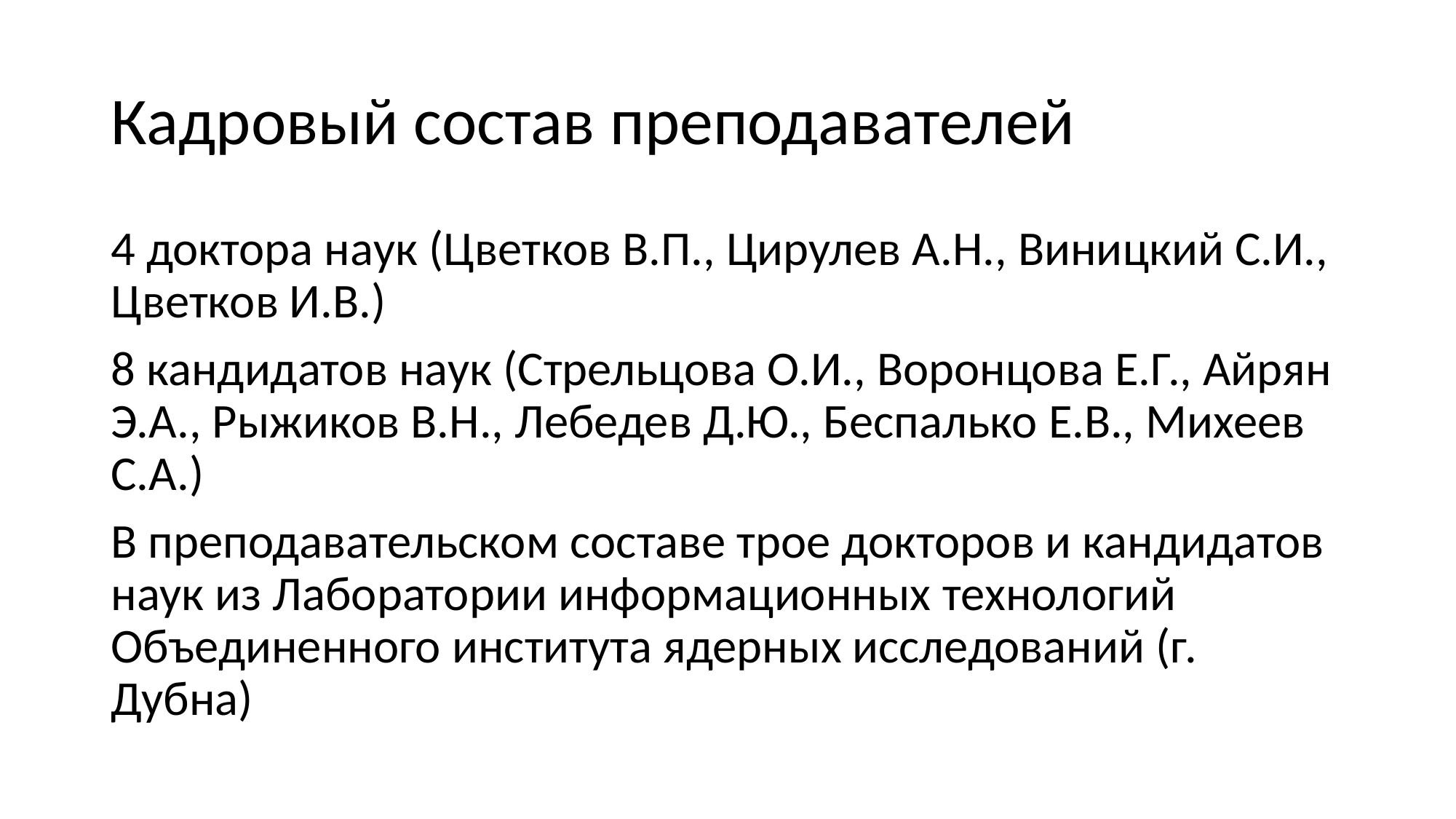

# Кадровый состав преподавателей
4 доктора наук (Цветков В.П., Цирулев А.Н., Виницкий С.И., Цветков И.В.)
8 кандидатов наук (Стрельцова О.И., Воронцова Е.Г., Айрян Э.А., Рыжиков В.Н., Лебедев Д.Ю., Беспалько Е.В., Михеев С.А.)
В преподавательском составе трое докторов и кандидатов наук из Лаборатории информационных технологий Объединенного института ядерных исследований (г. Дубна)